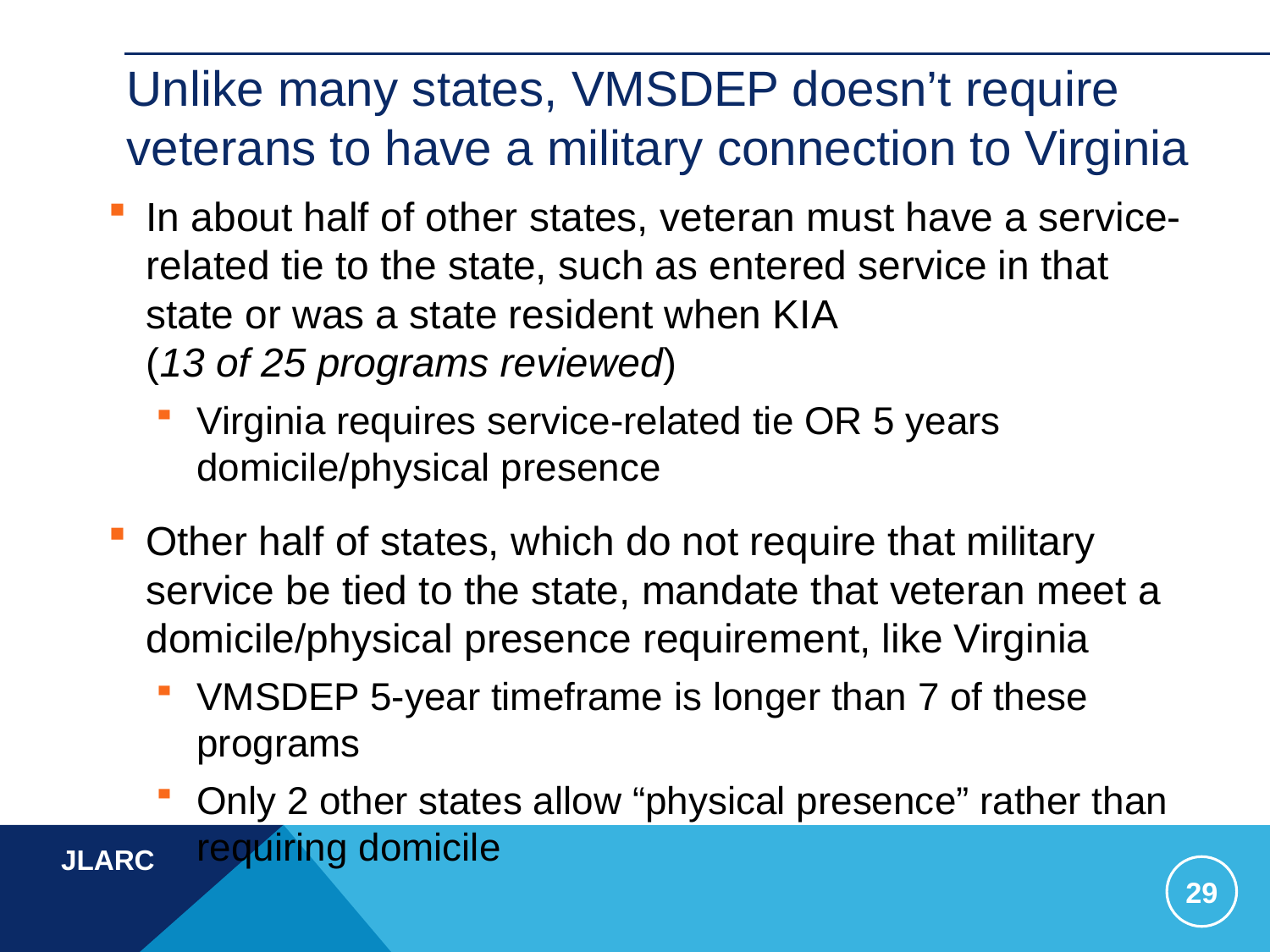

# Unlike many states, VMSDEP doesn’t require veterans to have a military connection to Virginia
In about half of other states, veteran must have a service-related tie to the state, such as entered service in that state or was a state resident when KIA
(13 of 25 programs reviewed)
Virginia requires service-related tie OR 5 years domicile/physical presence
Other half of states, which do not require that military service be tied to the state, mandate that veteran meet a domicile/physical presence requirement, like Virginia
VMSDEP 5-year timeframe is longer than 7 of these programs
Only 2 other states allow “physical presence” rather than requiring domicile

29